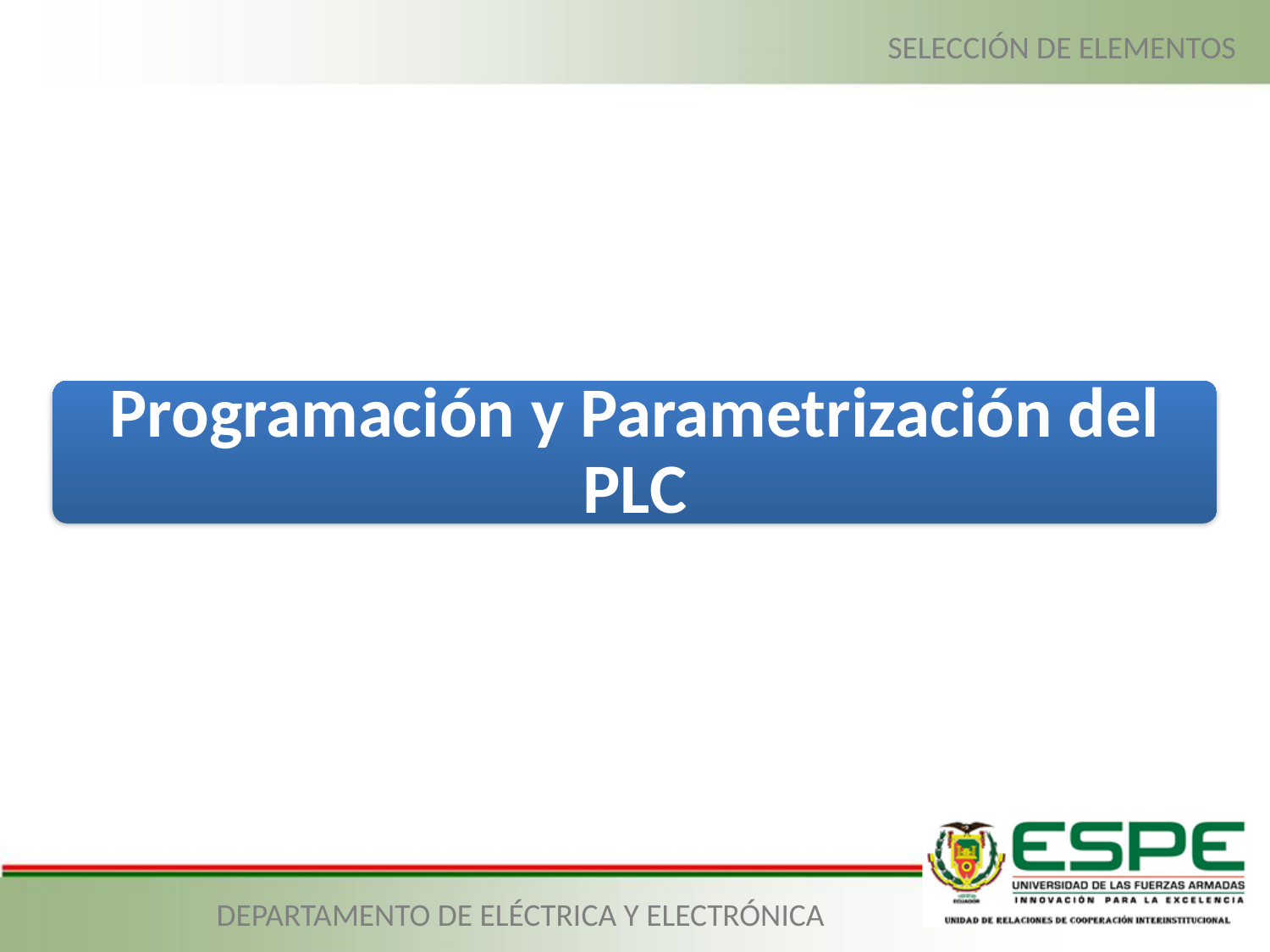

SELECCIÓN DE ELEMENTOS

Programación y Parametrización del PLC
DEPARTAMENTO DE ELÉCTRICA Y ELECTRÓNICA